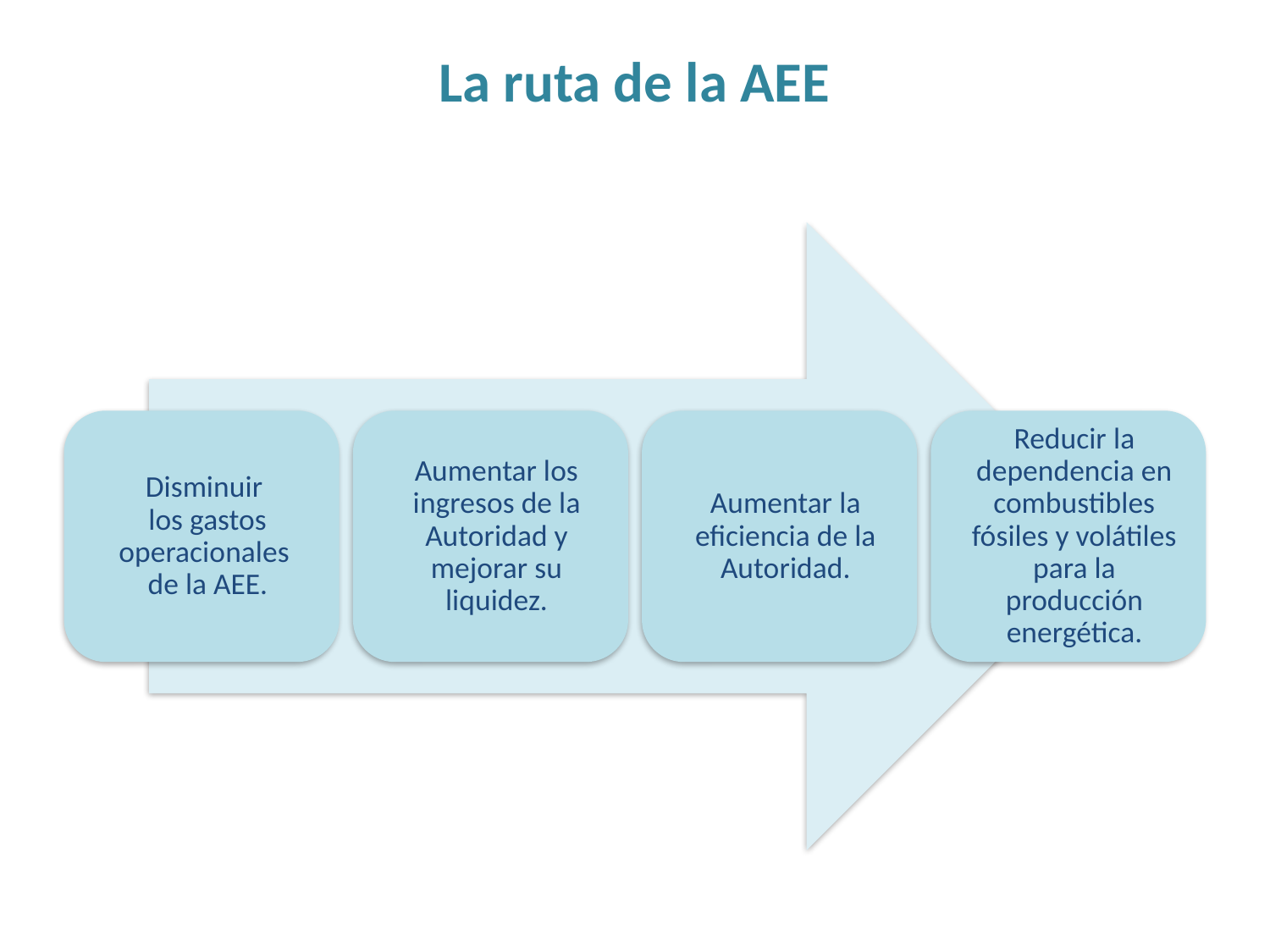

# La ruta de la AEE
Disminuir
los gastos operacionales
de la AEE.
Aumentar los ingresos de la Autoridad y mejorar su liquidez.
Aumentar la eficiencia de la Autoridad.
Reducir la dependencia en combustibles fósiles y volátiles para la producción energética.